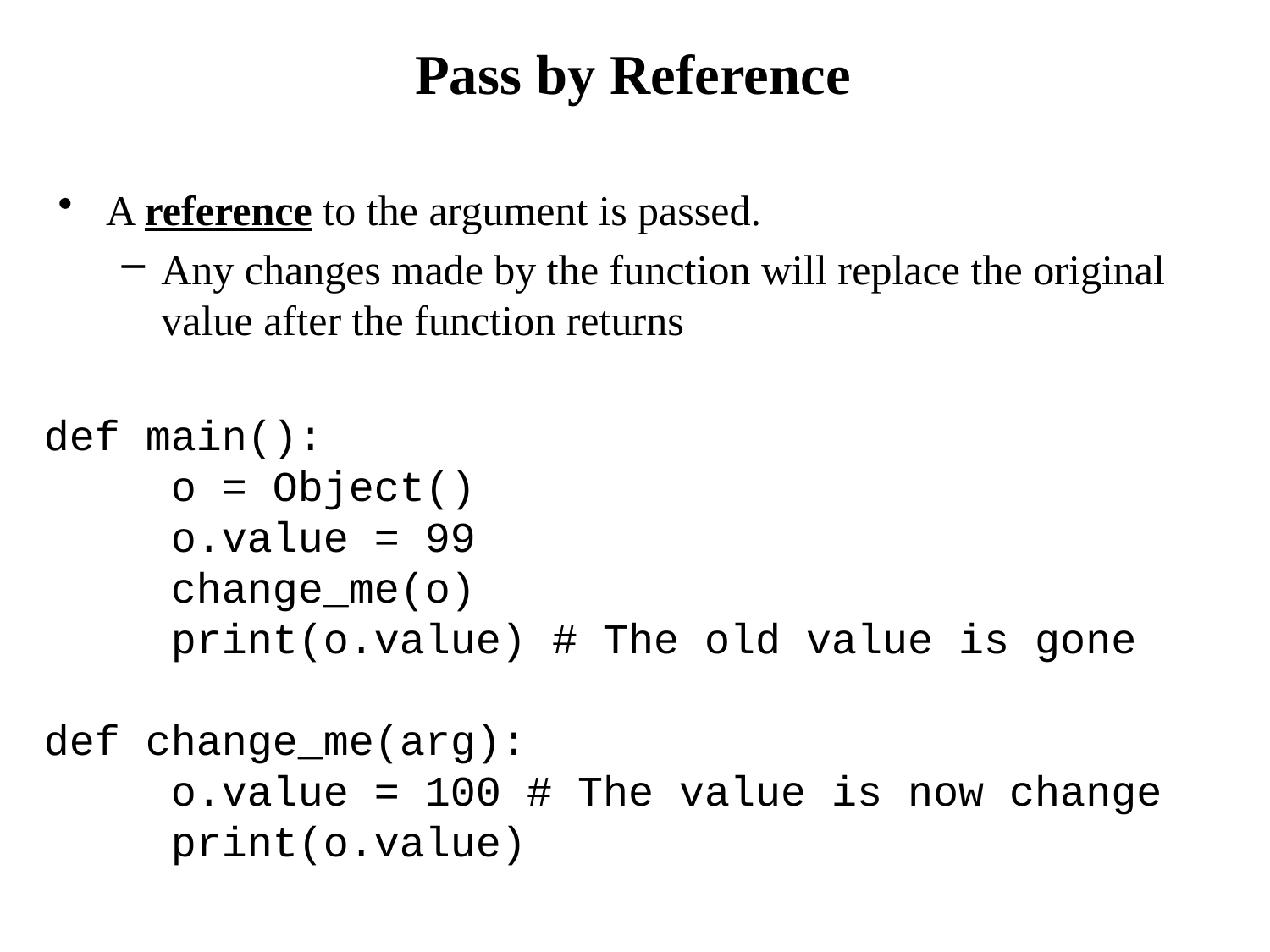

# Pass by Reference
A reference to the argument is passed.
Any changes made by the function will replace the original value after the function returns
def main():
	o = Object()
	o.value = 99
	change_me(o)
	print(o.value) # The old value is gone

def change_me(arg):
	o.value = 100 # The value is now change
	print(o.value)